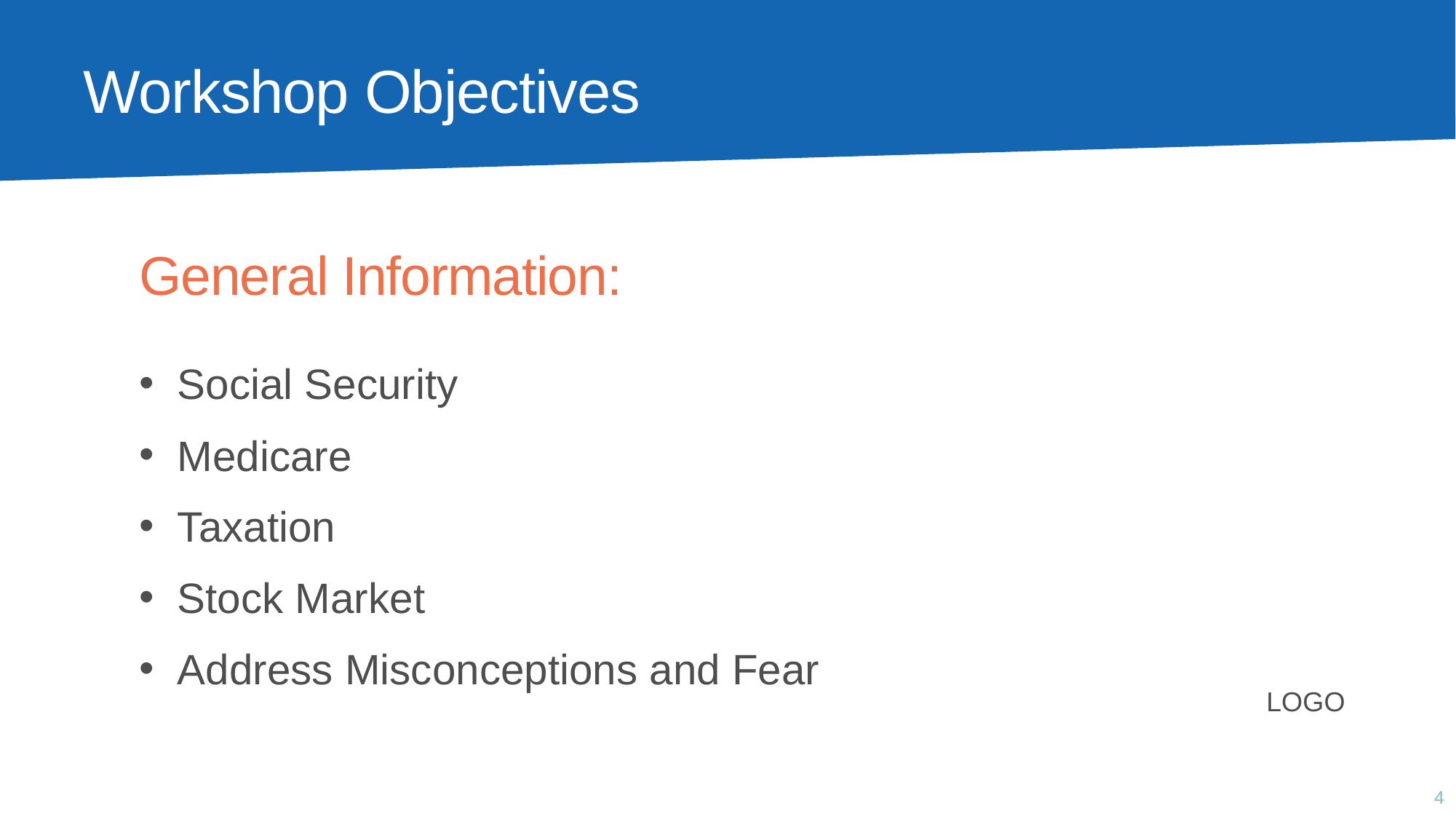

# Workshop Objectives
General Information:
Social Security
Medicare
Taxation
Stock Market
Address Misconceptions and Fear
LOGO